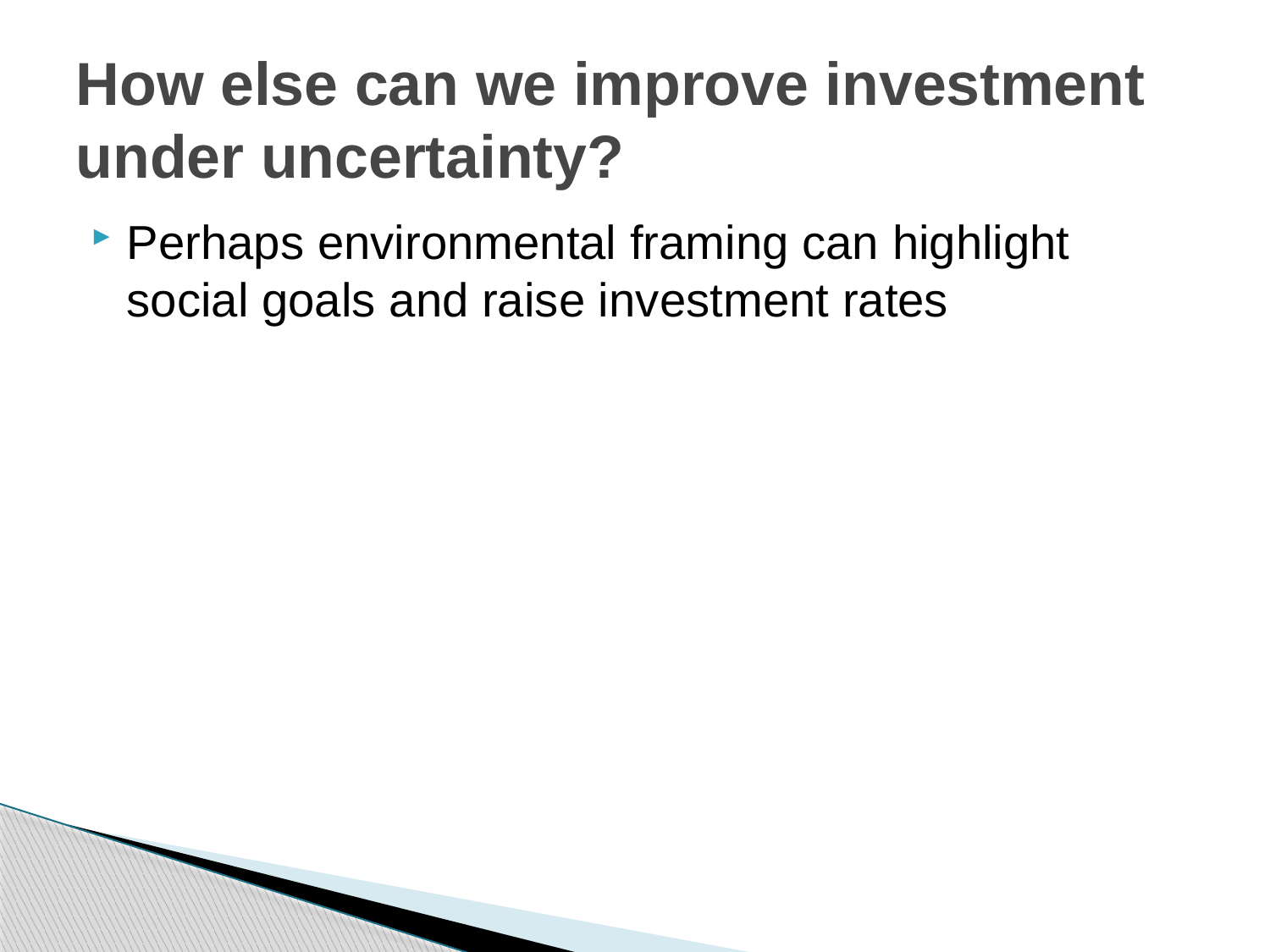

# How else can we improve investment under uncertainty?
Perhaps environmental framing can highlight social goals and raise investment rates